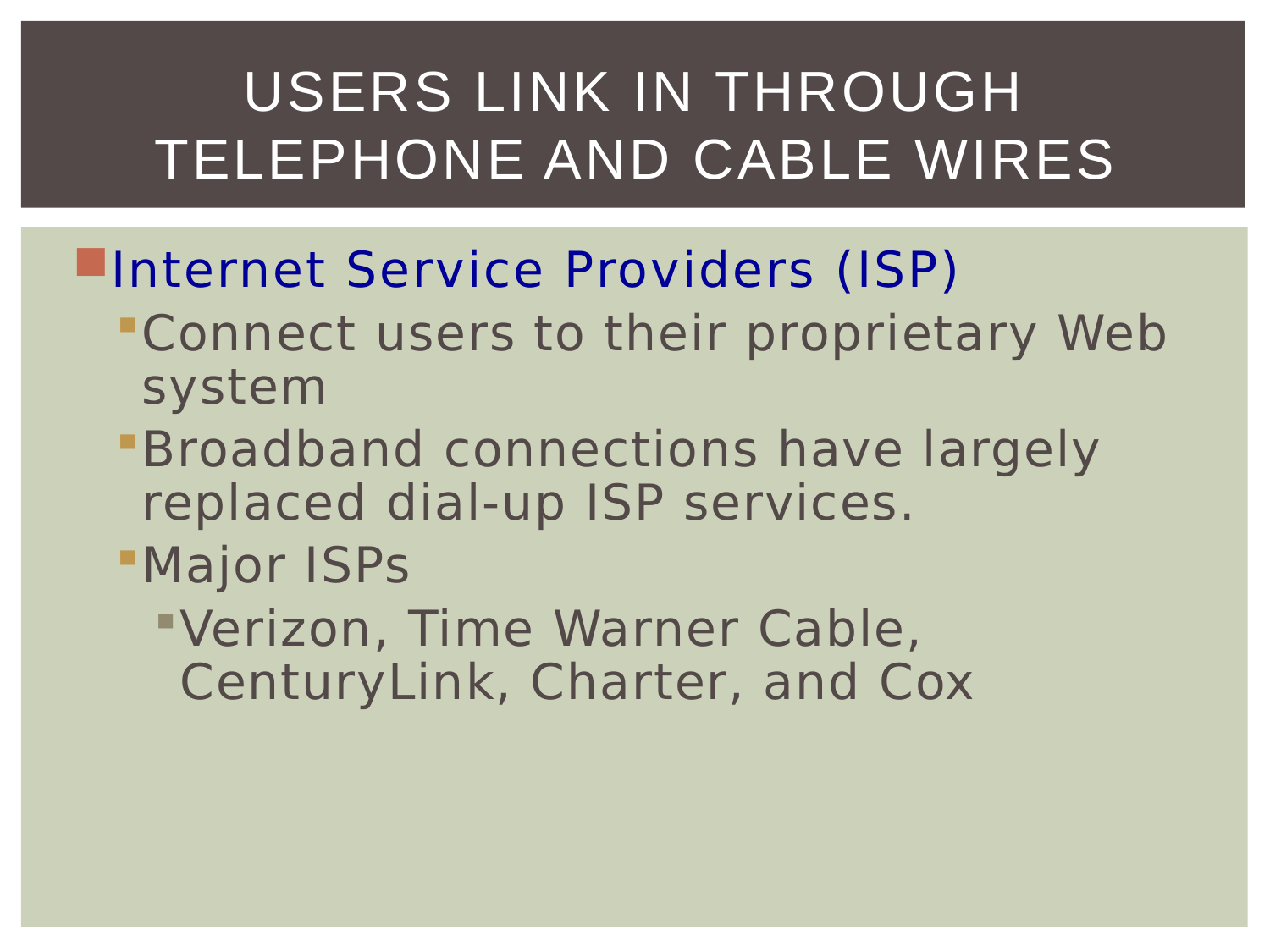

# Users Link in through Telephone and Cable Wires
Internet Service Providers (ISP)
Connect users to their proprietary Web system
Broadband connections have largely replaced dial-up ISP services.
Major ISPs
Verizon, Time Warner Cable, CenturyLink, Charter, and Cox